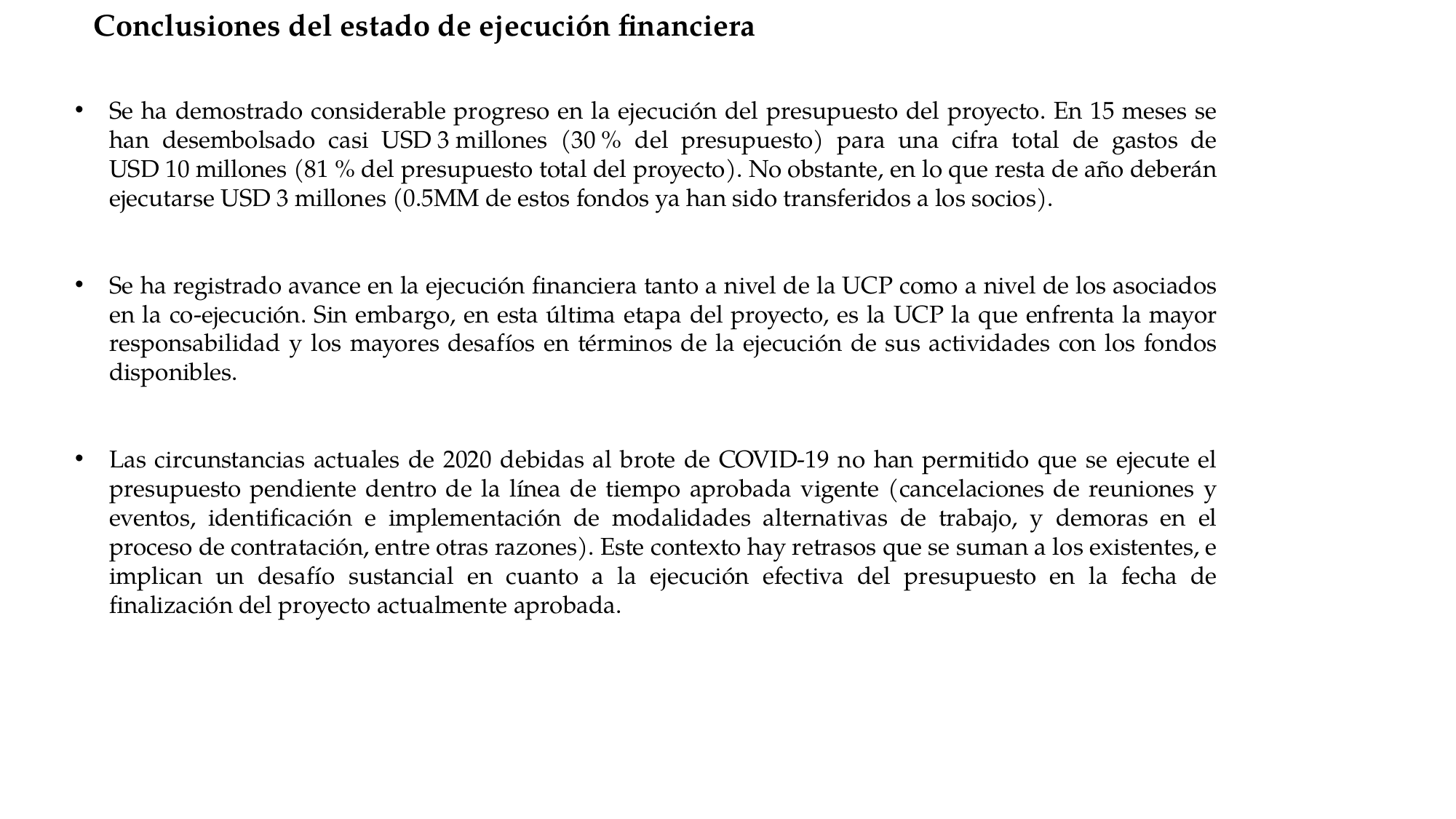

Conclusiones del estado de ejecución financiera
Se ha demostrado considerable progreso en la ejecución del presupuesto del proyecto. En 15 meses se han desembolsado casi USD 3 millones (30 % del presupuesto) para una cifra total de gastos de USD 10 millones (81 % del presupuesto total del proyecto). No obstante, en lo que resta de año deberán ejecutarse USD 3 millones (0.5MM de estos fondos ya han sido transferidos a los socios).

Se ha registrado avance en la ejecución financiera tanto a nivel de la UCP como a nivel de los asociados en la co-ejecución. Sin embargo, en esta última etapa del proyecto, es la UCP la que enfrenta la mayor responsabilidad y los mayores desafíos en términos de la ejecución de sus actividades con los fondos disponibles.

Las circunstancias actuales de 2020 debidas al brote de COVID-19 no han permitido que se ejecute el presupuesto pendiente dentro de la línea de tiempo aprobada vigente (cancelaciones de reuniones y eventos, identificación e implementación de modalidades alternativas de trabajo, y demoras en el proceso de contratación, entre otras razones). Este contexto hay retrasos que se suman a los existentes, e implican un desafío sustancial en cuanto a la ejecución efectiva del presupuesto en la fecha de finalización del proyecto actualmente aprobada.